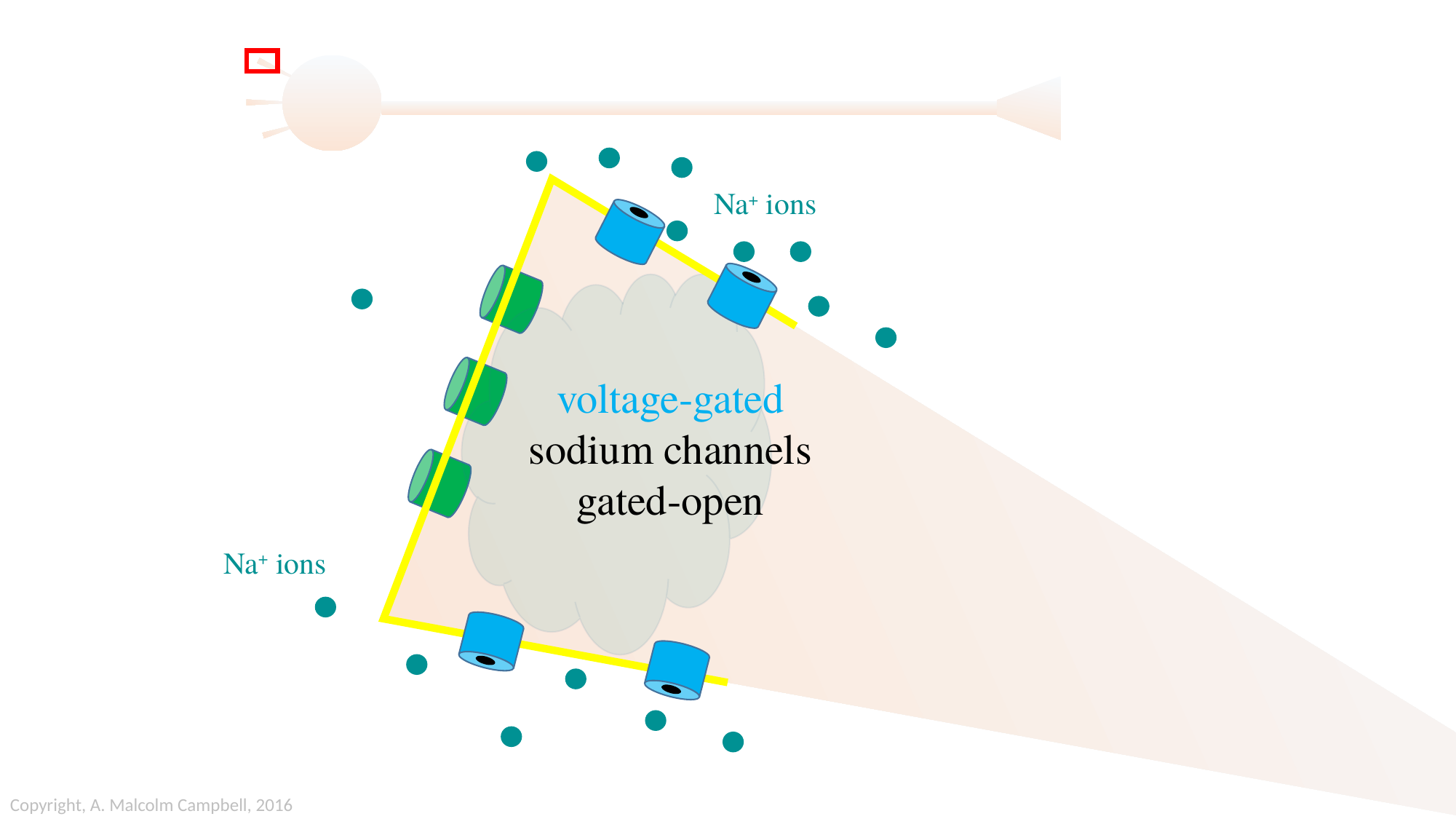

Na+ ions

voltage-gated
sodium channels
gated-open

Na+ ions

Copyright, A. Malcolm Campbell, 2016